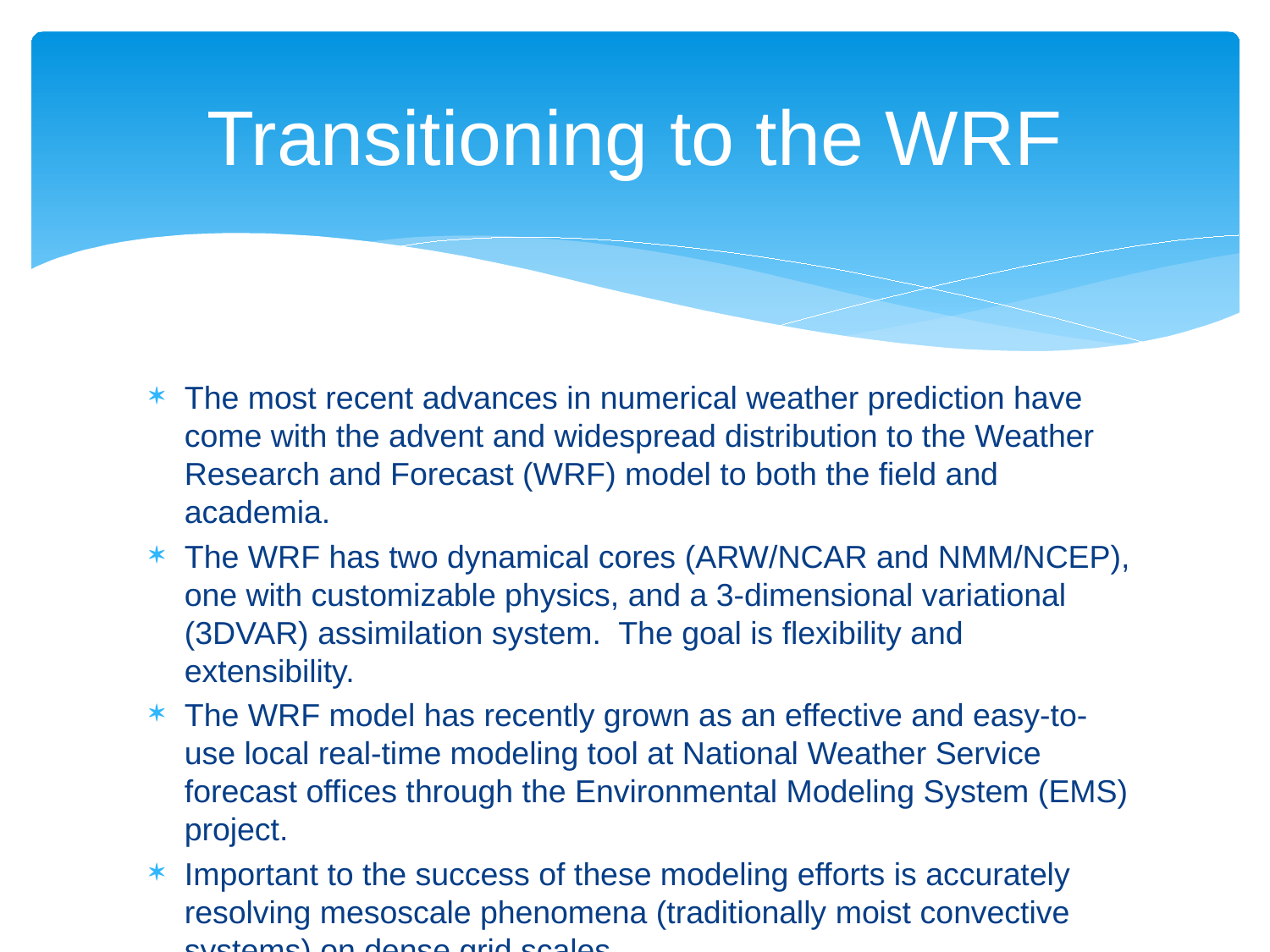

# Transitioning to the WRF
The most recent advances in numerical weather prediction have come with the advent and widespread distribution to the Weather Research and Forecast (WRF) model to both the field and academia.
The WRF has two dynamical cores (ARW/NCAR and NMM/NCEP), one with customizable physics, and a 3-dimensional variational (3DVAR) assimilation system.  The goal is flexibility and extensibility.
The WRF model has recently grown as an effective and easy-to-use local real-time modeling tool at National Weather Service forecast offices through the Environmental Modeling System (EMS) project.
Important to the success of these modeling efforts is accurately resolving mesoscale phenomena (traditionally moist convective systems) on dense grid scales.